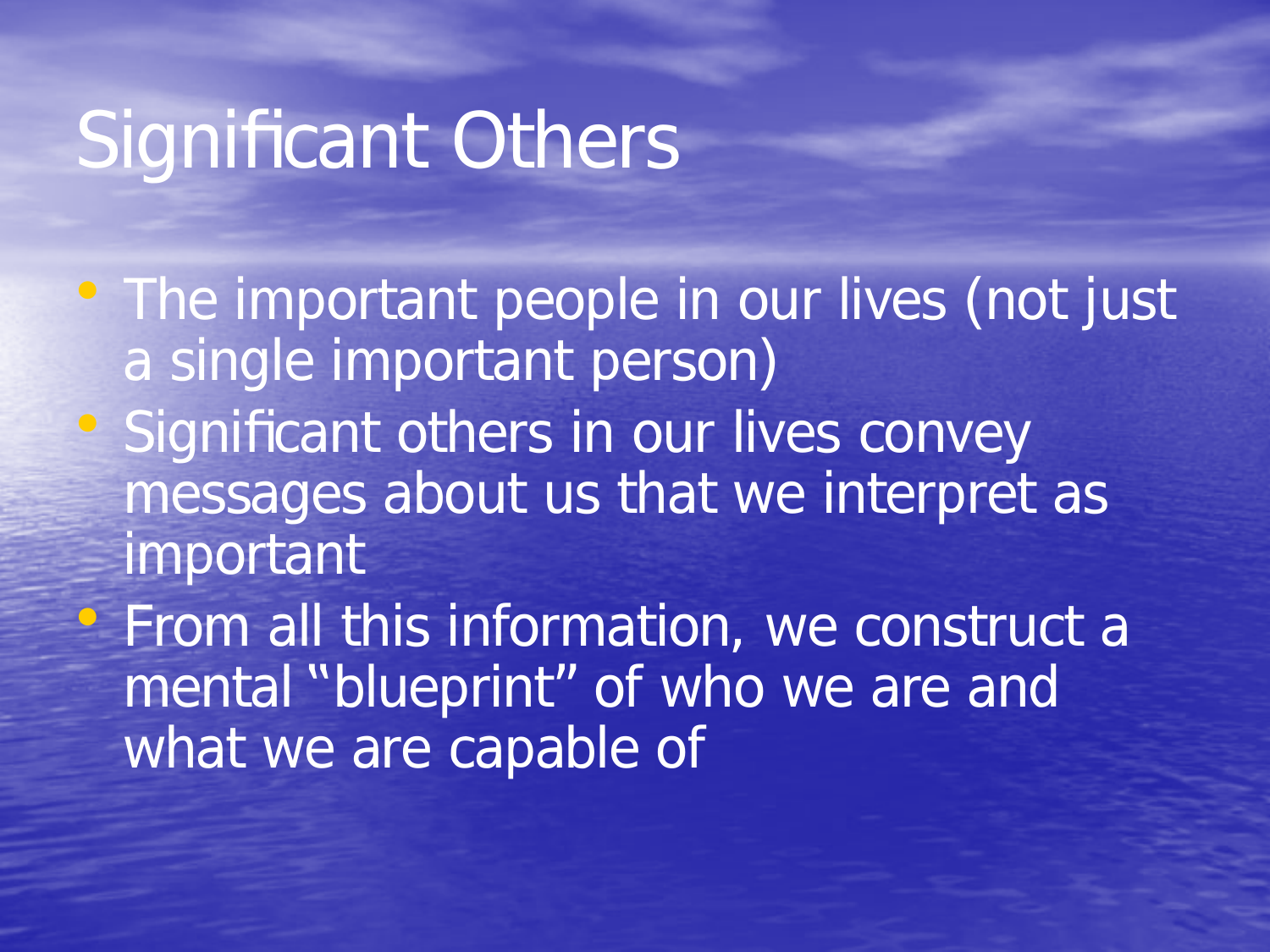

# Significant Others
The important people in our lives (not just a single important person)
Significant others in our lives convey messages about us that we interpret as important
From all this information, we construct a mental “blueprint” of who we are and what we are capable of